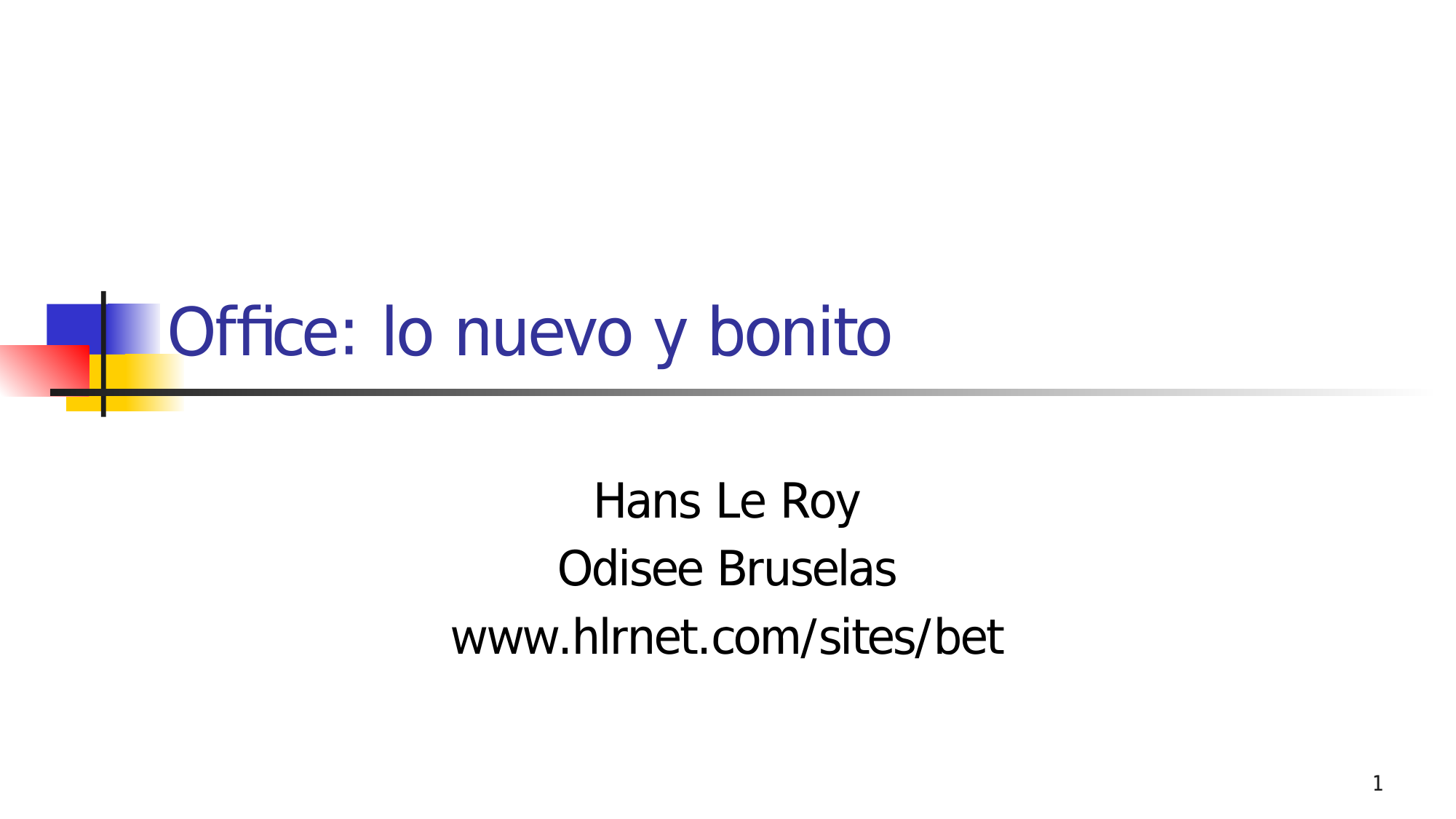

# Office: lo nuevo y bonito
Hans Le Roy
Odisee Bruselas
www.hlrnet.com/sites/bet
1